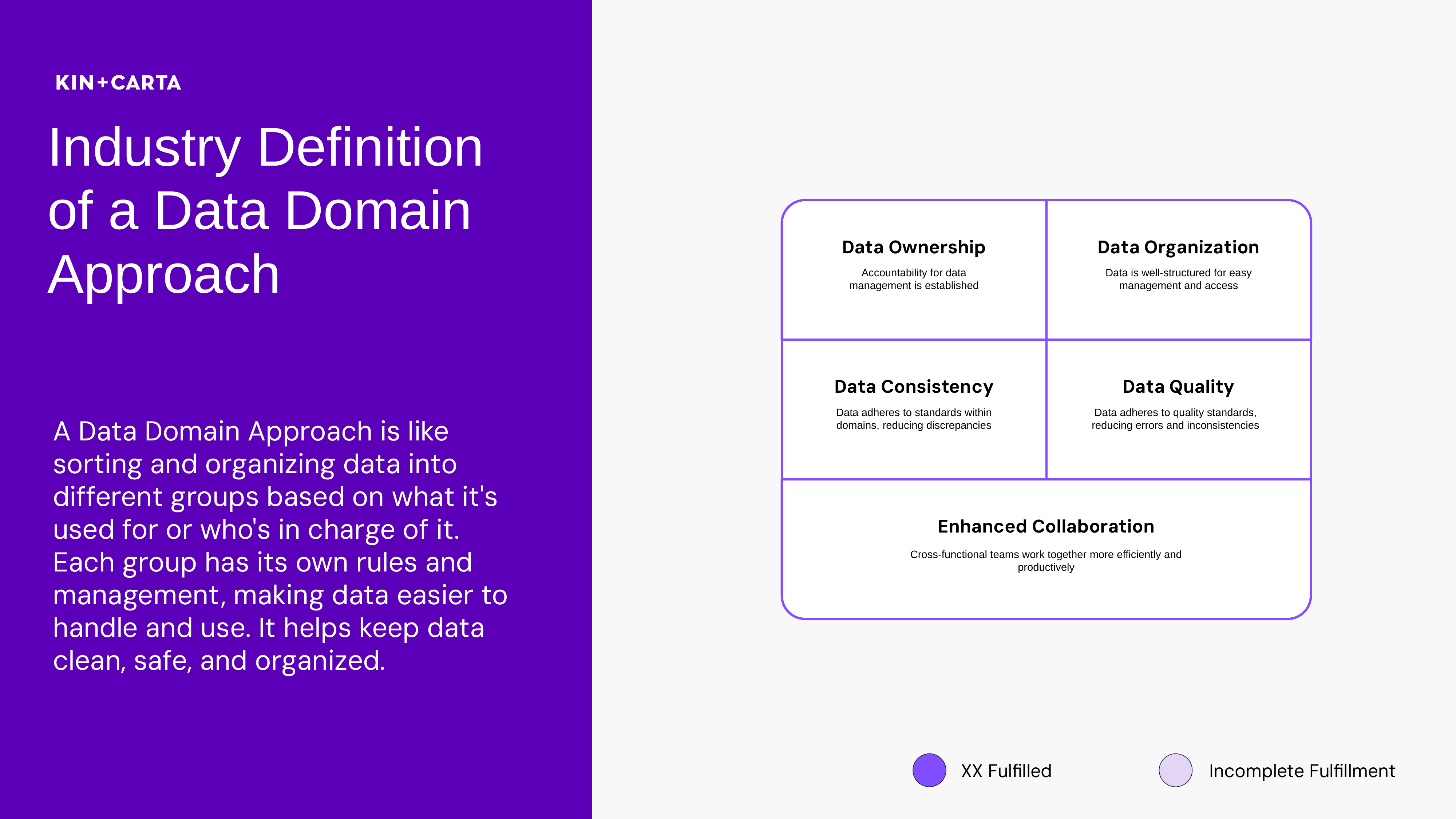

Industry Definition of a Data Domain Approach

Data Ownership
Data Organization
Accountability for data management is established
Data is well-structured for easy management and access

Data Consistency
Data Quality
Data adheres to standards within domains, reducing discrepancies
Data adheres to quality standards, reducing errors and inconsistencies
A Data Domain Approach is like sorting and organizing data into different groups based on what it's used for or who's in charge of it. Each group has its own rules and management, making data easier to handle and use. It helps keep data clean, safe, and organized.

Enhanced Collaboration
Cross-functional teams work together more efficiently and productively

XX Fulfilled

Incomplete Fulfillment